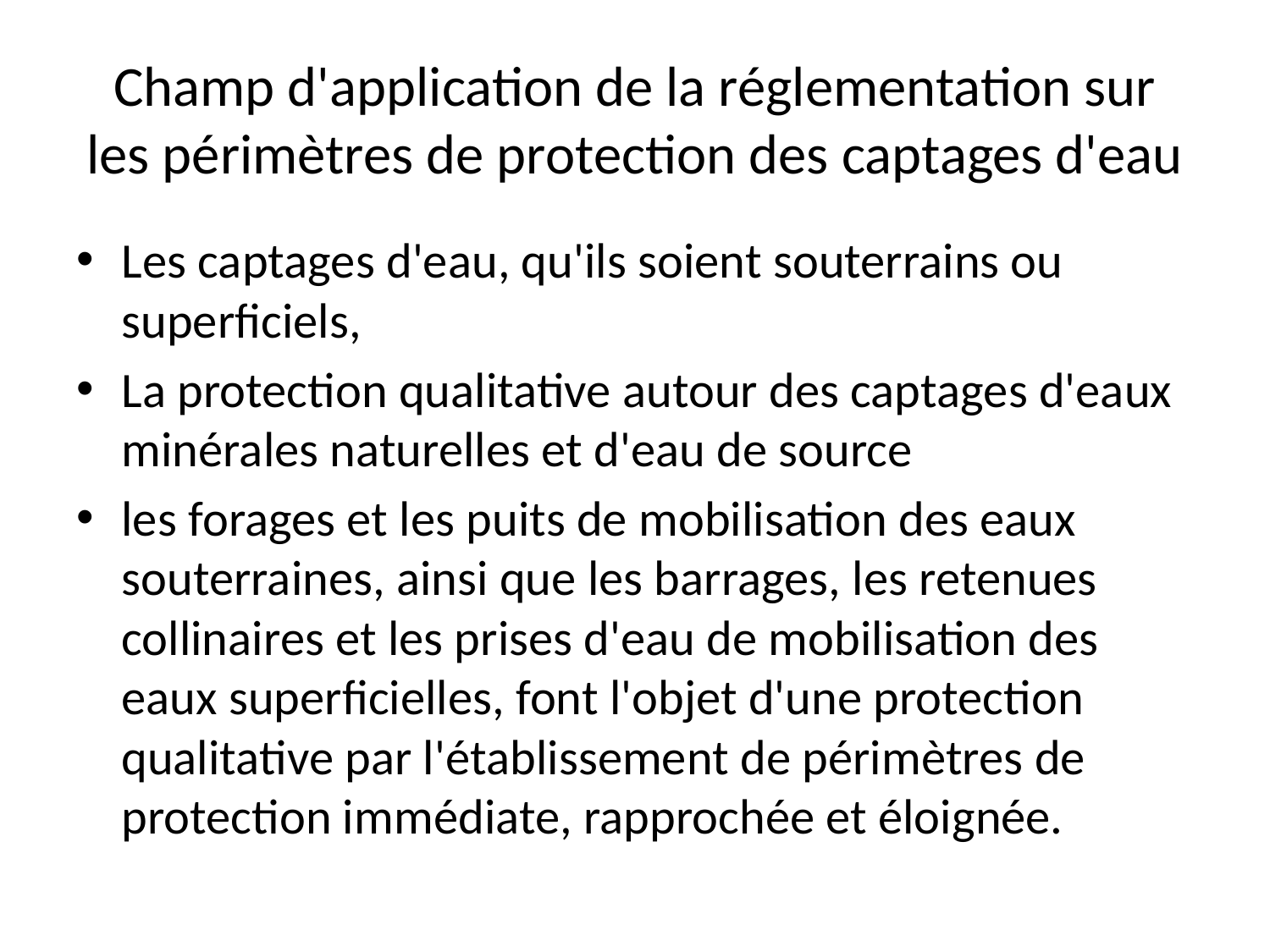

# Champ d'application de la réglementation sur les périmètres de protection des captages d'eau
Les captages d'eau, qu'ils soient souterrains ou superficiels,
La protection qualitative autour des captages d'eaux minérales naturelles et d'eau de source
les forages et les puits de mobilisation des eaux souterraines, ainsi que les barrages, les retenues collinaires et les prises d'eau de mobilisation des eaux superficielles, font l'objet d'une protection qualitative par l'établissement de périmètres de protection immédiate, rapprochée et éloignée.